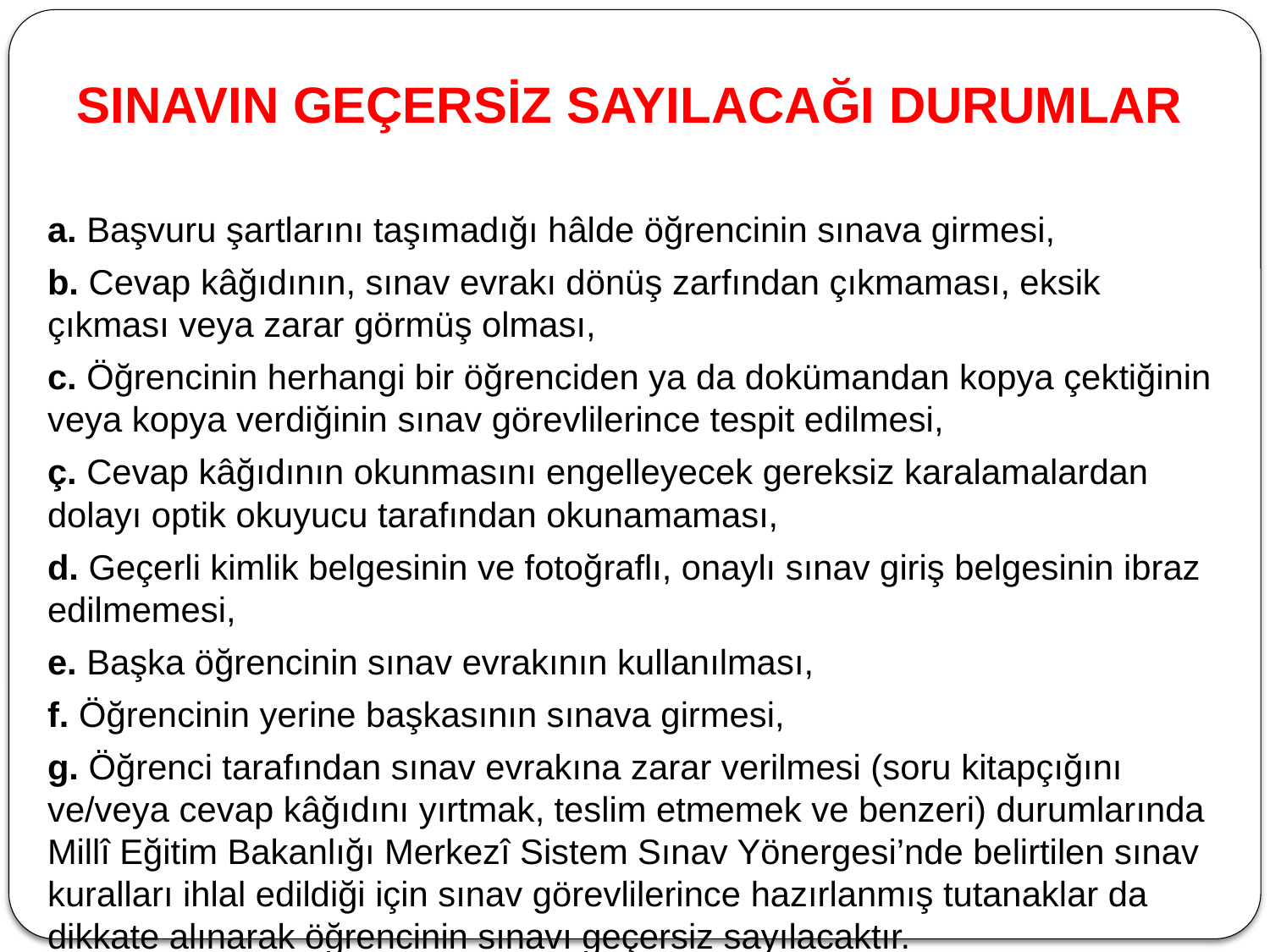

# SINAVIN GEÇERSİZ SAYILACAĞI DURUMLAR
a. Başvuru şartlarını taşımadığı hâlde öğrencinin sınava girmesi,
b. Cevap kâğıdının, sınav evrakı dönüş zarfından çıkmaması, eksik çıkması veya zarar görmüş olması,
c. Öğrencinin herhangi bir öğrenciden ya da dokümandan kopya çektiğinin veya kopya verdiğinin sınav görevlilerince tespit edilmesi,
ç. Cevap kâğıdının okunmasını engelleyecek gereksiz karalamalardan dolayı optik okuyucu tarafından okunamaması,
d. Geçerli kimlik belgesinin ve fotoğraflı, onaylı sınav giriş belgesinin ibraz edilmemesi,
e. Başka öğrencinin sınav evrakının kullanılması,
f. Öğrencinin yerine başkasının sınava girmesi,
g. Öğrenci tarafından sınav evrakına zarar verilmesi (soru kitapçığını ve/veya cevap kâğıdını yırtmak, teslim etmemek ve benzeri) durumlarında Millî Eğitim Bakanlığı Merkezî Sistem Sınav Yönergesi’nde belirtilen sınav kuralları ihlal edildiği için sınav görevlilerince hazırlanmış tutanaklar da dikkate alınarak öğrencinin sınavı geçersiz sayılacaktır.